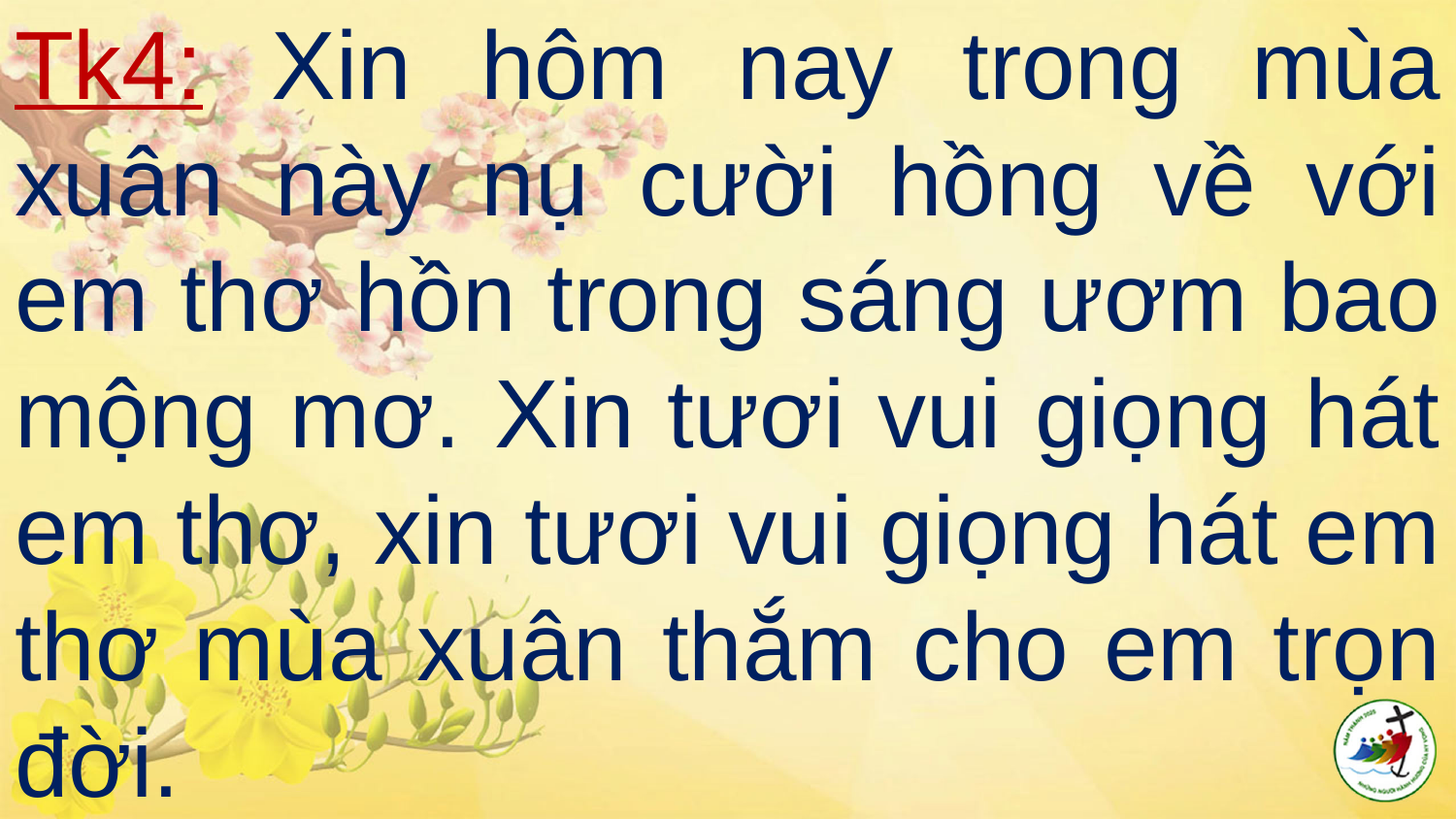

# Tk4: Xin hôm nay trong mùa xuân này nụ cười hồng về với em thơ hồn trong sáng ươm bao mộng mơ. Xin tươi vui giọng hát em thơ, xin tươi vui giọng hát em thơ mùa xuân thắm cho em trọn đời.